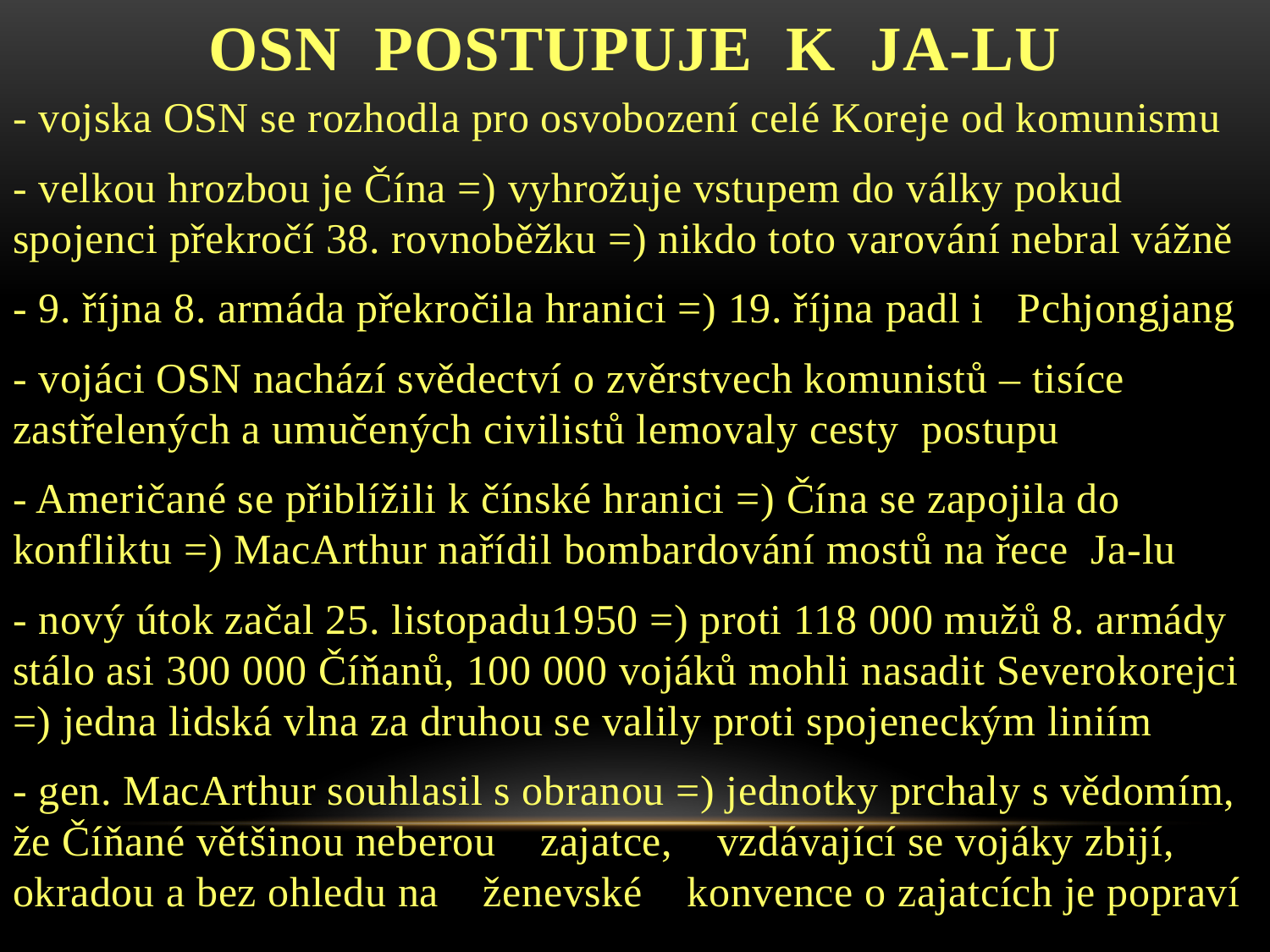

# OSN  postupuje  k  Ja-lu
- vojska OSN se rozhodla pro osvobození celé Koreje od komunismu
- velkou hrozbou je Čína =) vyhrožuje vstupem do války pokud   spojenci překročí 38. rovnoběžku =) nikdo toto varování nebral vážně
- 9. října 8. armáda překročila hranici =) 19. října padl i   Pchjongjang
- vojáci OSN nachází svědectví o zvěrstvech komunistů – tisíce zastřelených a umučených civilistů lemovaly cesty  postupu
- Američané se přiblížili k čínské hranici =) Čína se zapojila do konfliktu =) MacArthur nařídil bombardování mostů na řece  Ja-lu
- nový útok začal 25. listopadu1950 =) proti 118 000 mužů 8. armády stálo asi 300 000 Číňanů, 100 000 vojáků mohli nasadit Severokorejci =) jedna lidská vlna za druhou se valily proti spojeneckým liniím
- gen. MacArthur souhlasil s obranou =) jednotky prchaly s vědomím, že Číňané většinou neberou    zajatce,    vzdávající se vojáky zbijí, okradou a bez ohledu na    ženevské    konvence o zajatcích je popraví